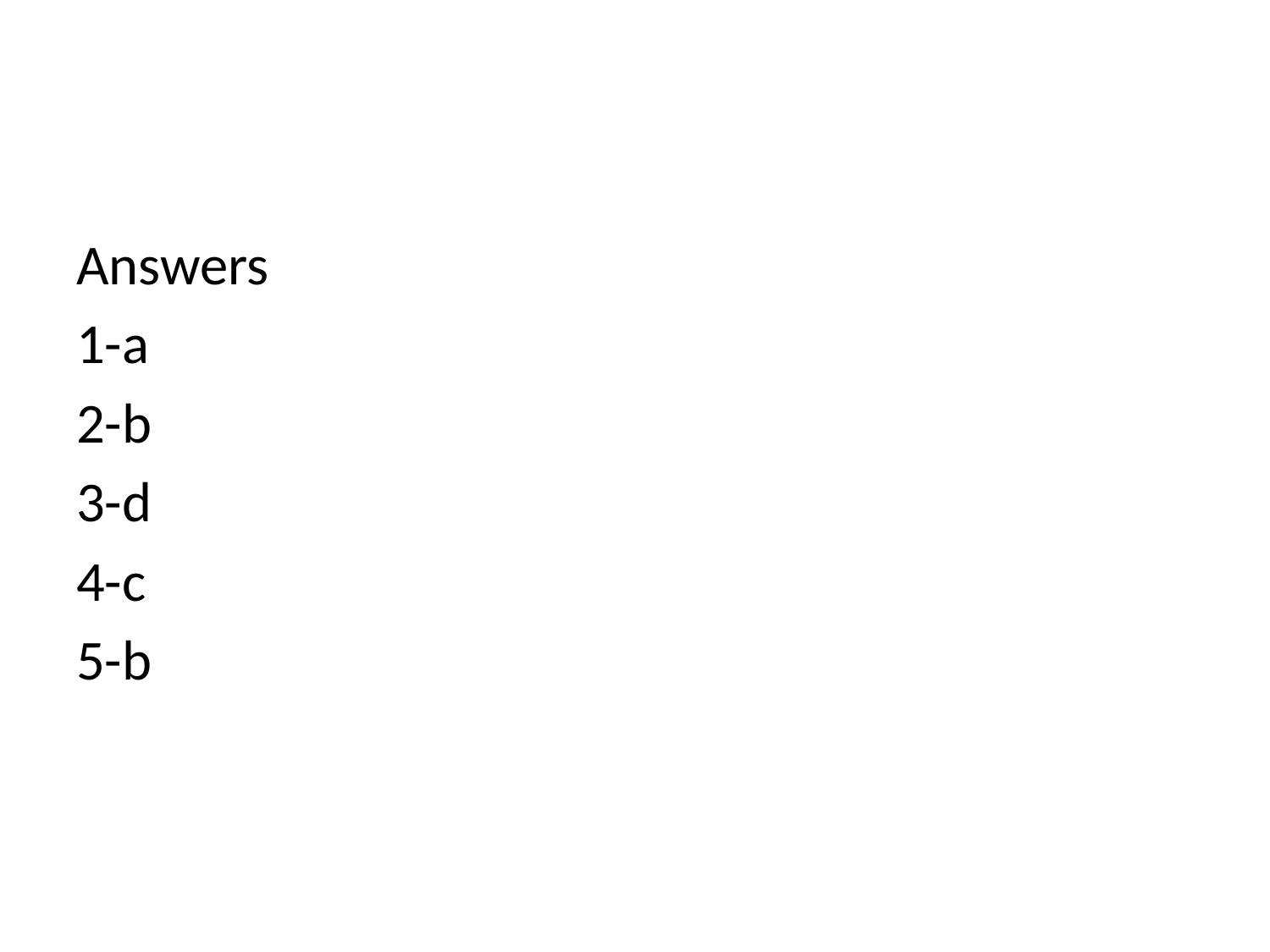

#
Answers
1-a
2-b
3-d
4-c
5-b